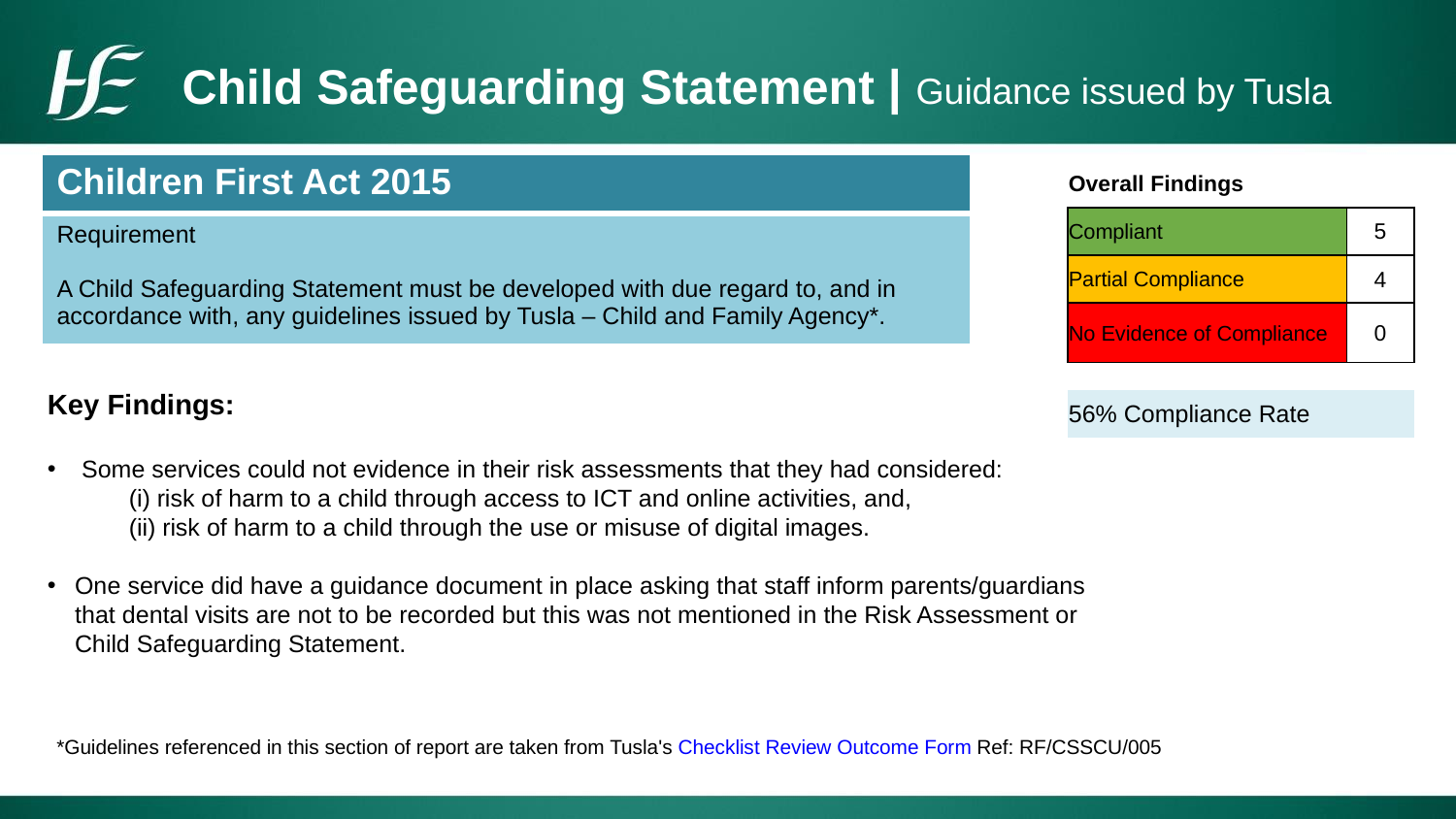

# Child Safeguarding Statement | Guidance issued by Tusla
| Children First Act 2015 |
| --- |
| Requirement A Child Safeguarding Statement must be developed with due regard to, and in accordance with, any guidelines issued by Tusla – Child and Family Agency\*. |
| Overall Findings |  |
| --- | --- |
| Compliant | 5 |
| Partial Compliance | 4 |
| No Evidence of Compliance | 0 |
|  |  |
| 56% Compliance Rate |  |
Key Findings:

 Some services could not evidence in their risk assessments that they had considered:
            (i) risk of harm to a child through access to ICT and online activities, and,
            (ii) risk of harm to a child through the use or misuse of digital images.

One service did have a guidance document in place asking that staff inform parents/guardians that dental visits are not to be recorded but this was not mentioned in the Risk Assessment or Child Safeguarding Statement.

*Guidelines referenced in this section of report are taken from Tusla's Checklist Review Outcome Form Ref: RF/CSSCU/005